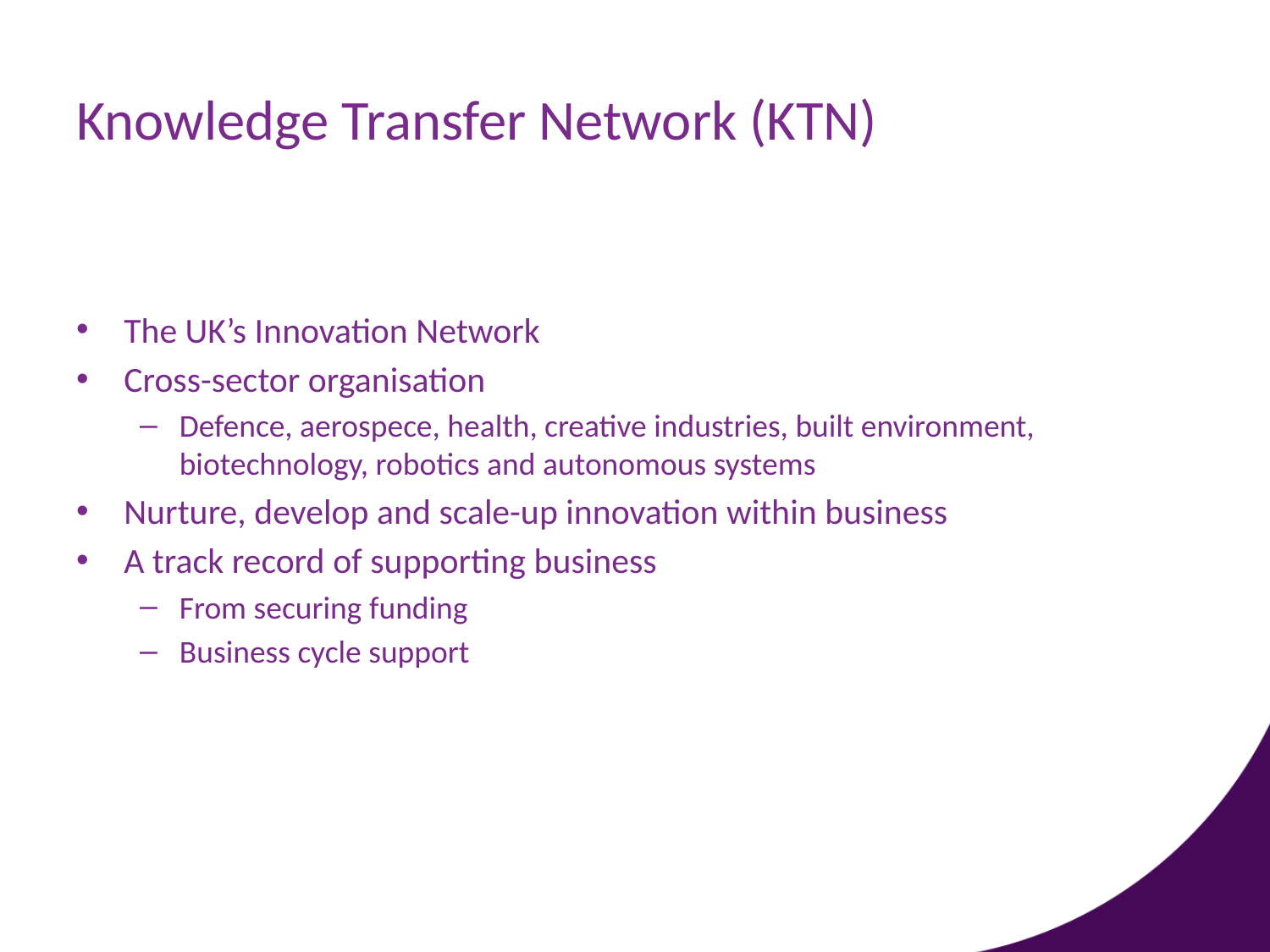

# Knowledge Transfer Network (KTN)
The UK’s Innovation Network
Cross-sector organisation
Defence, aerospece, health, creative industries, built environment, biotechnology, robotics and autonomous systems
Nurture, develop and scale-up innovation within business
A track record of supporting business
From securing funding
Business cycle support